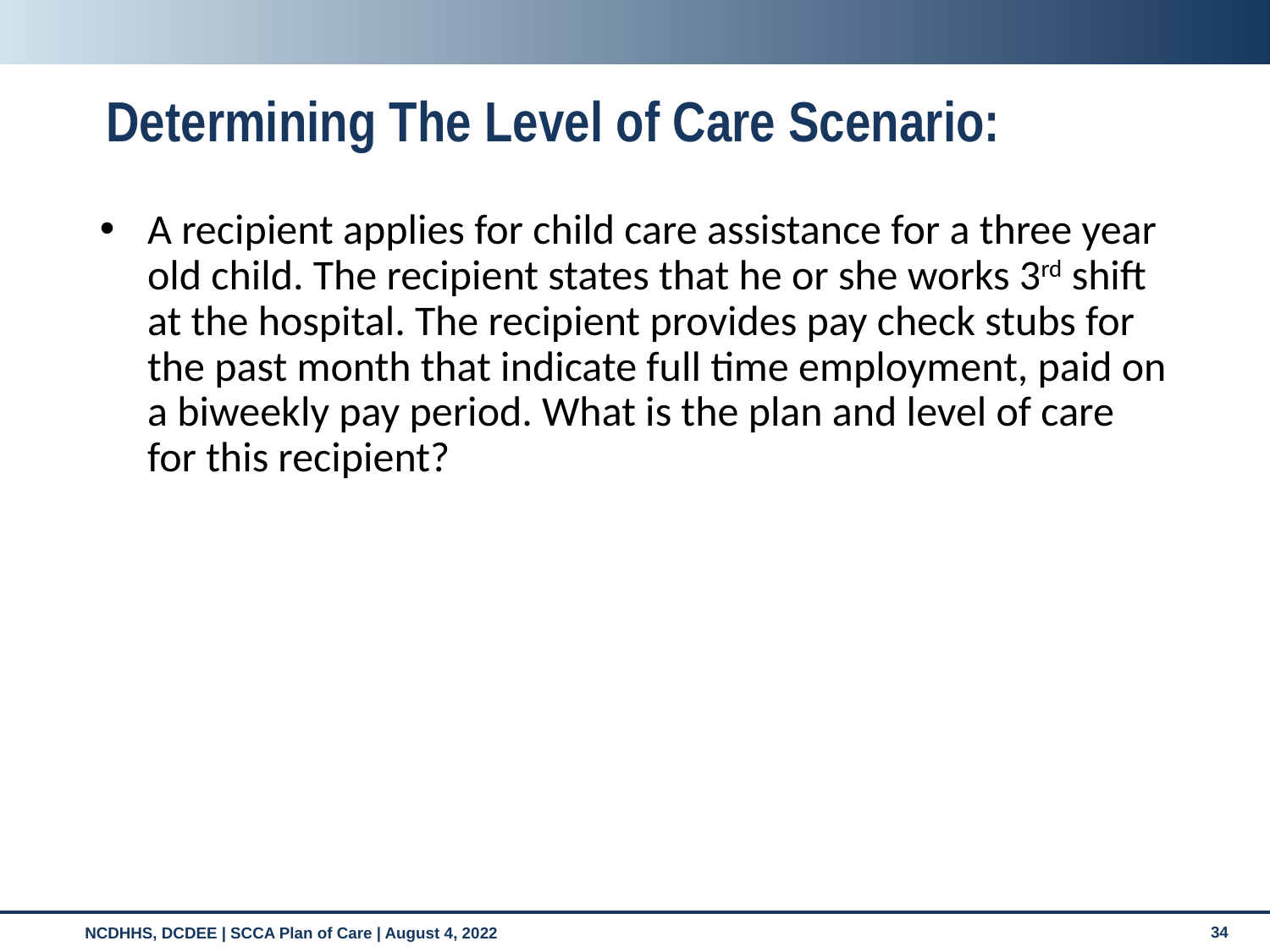

# Determining The Level of Care Scenario:
A recipient applies for child care assistance for a three year old child. The recipient states that he or she works 3rd shift at the hospital. The recipient provides pay check stubs for the past month that indicate full time employment, paid on a biweekly pay period. What is the plan and level of care for this recipient?